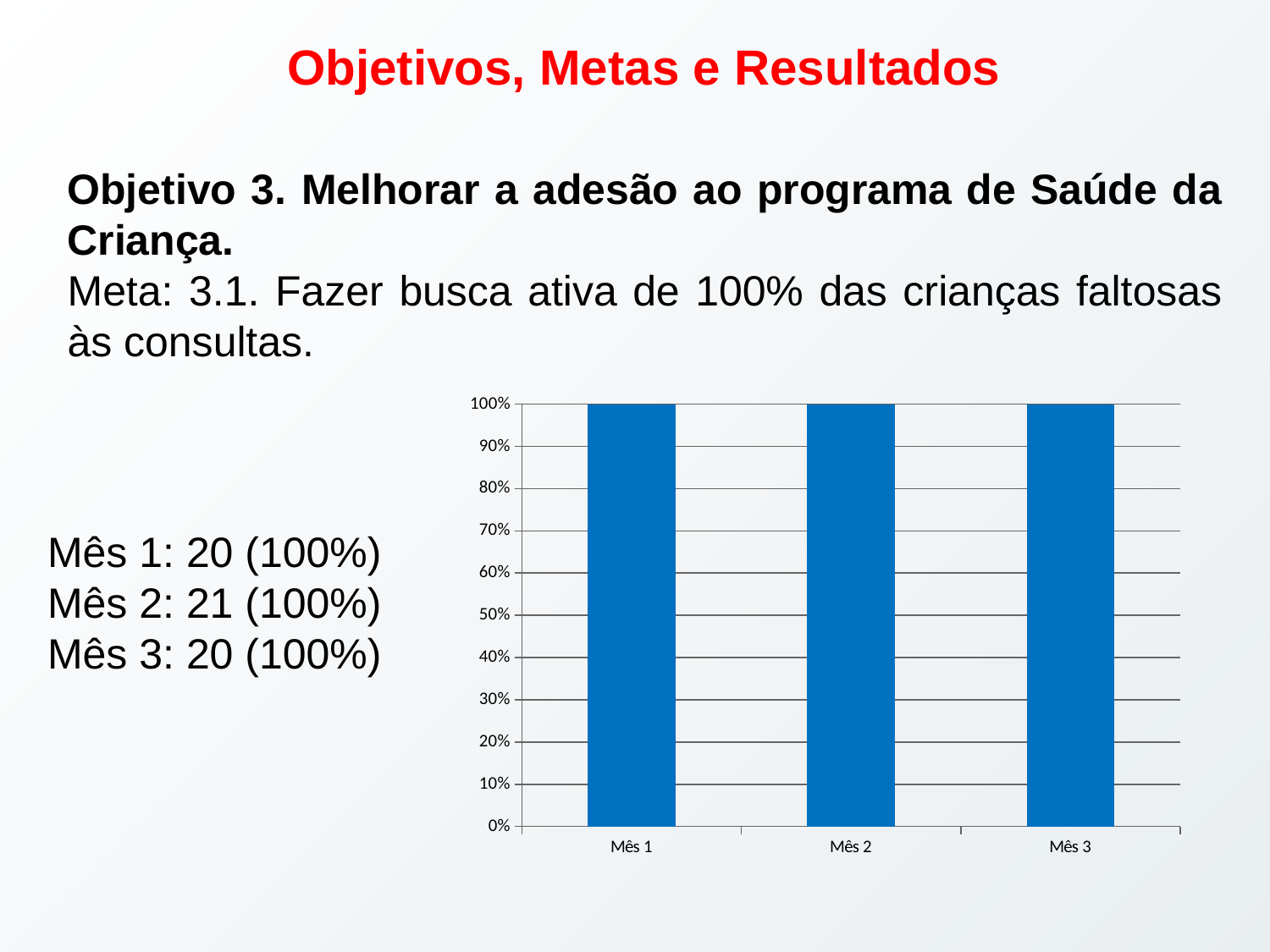

Objetivos, Metas e Resultados
Objetivo 3. Melhorar a adesão ao programa de Saúde da Criança.
Meta: 3.1. Fazer busca ativa de 100% das crianças faltosas às consultas.

### Chart

| Category |  |
|---|---|
| Mês 1 | 1.0 |
| Mês 2 | 1.0 |
| Mês 3 | 1.0 |
Mês 1: 20 (100%)
Mês 2: 21 (100%)
Mês 3: 20 (100%)